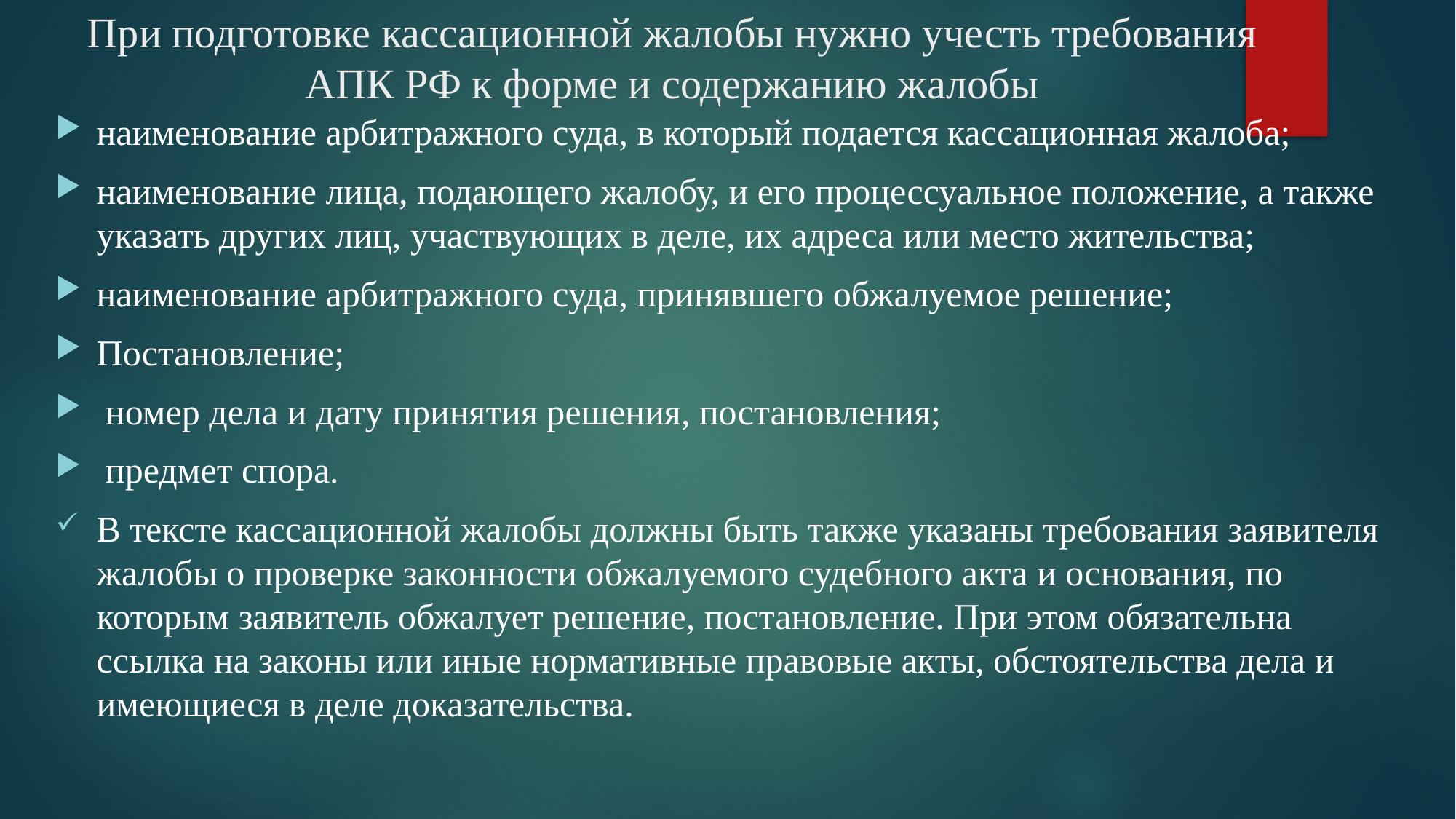

# При подготовке кассационной жалобы нужно учесть требования АПК РФ к форме и содержанию жалобы
наименование арбитражного суда, в который подается кассационная жалоба;
наименование лица, подающего жалобу, и его процессуальное положение, а также указать других лиц, участвующих в деле, их адреса или место жительства;
наименование арбитражного суда, принявшего обжалуемое решение;
Постановление;
 номер дела и дату принятия решения, постановления;
 предмет спора.
В тексте кассационной жалобы должны быть также указаны требования заявителя жалобы о проверке законности обжалуемого судебного акта и основания, по которым заявитель обжалует решение, постановление. При этом обязательна ссылка на законы или иные нормативные правовые акты, обстоятельства дела и имеющиеся в деле доказательства.